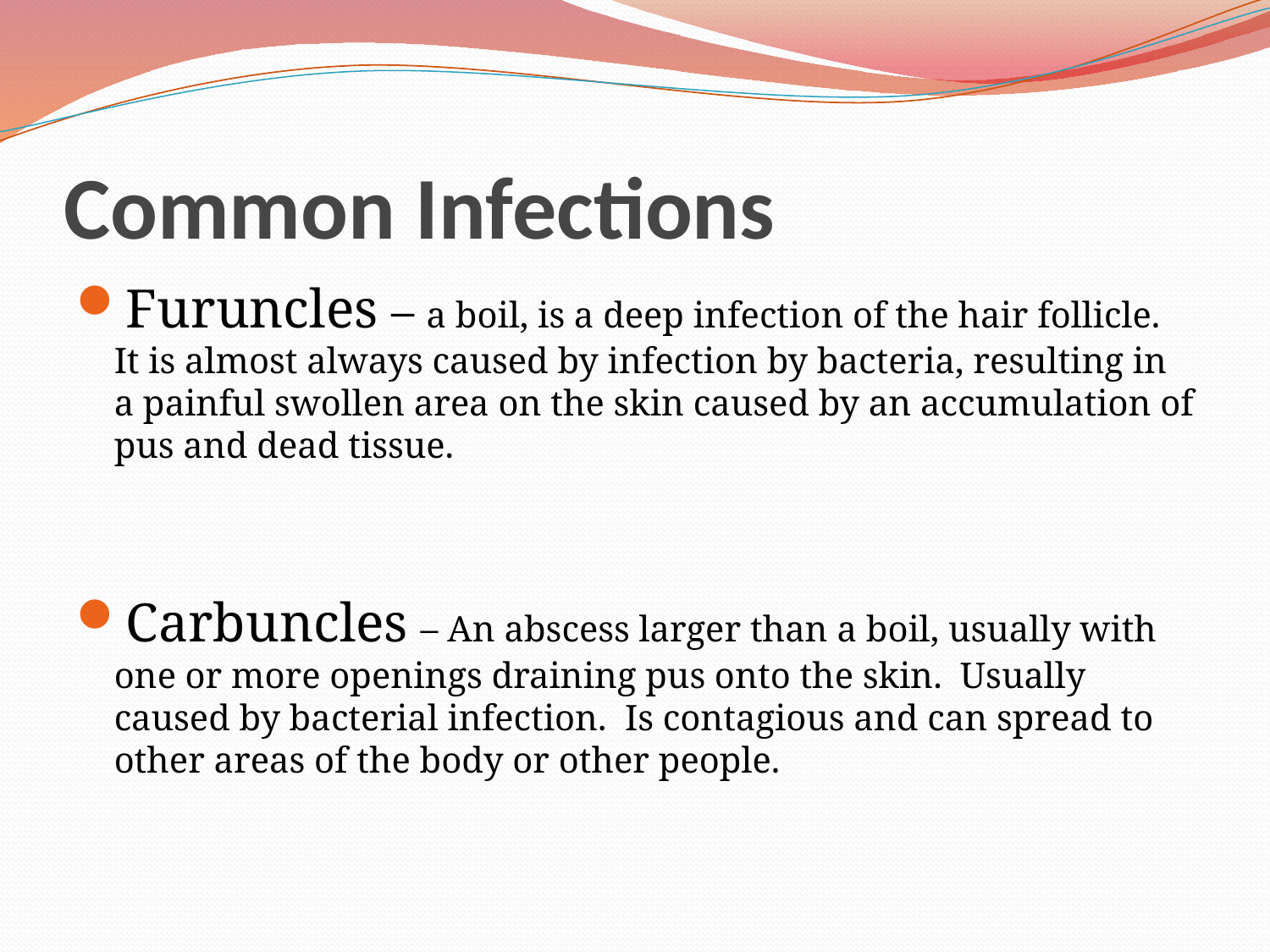

# Common Infections
Furuncles – a boil, is a deep infection of the hair follicle.  It is almost always caused by infection by bacteria, resulting in a painful swollen area on the skin caused by an accumulation of pus and dead tissue.

Carbuncles – An abscess larger than a boil, usually with one or more openings draining pus onto the skin.  Usually caused by bacterial infection.  Is contagious and can spread to other areas of the body or other people.